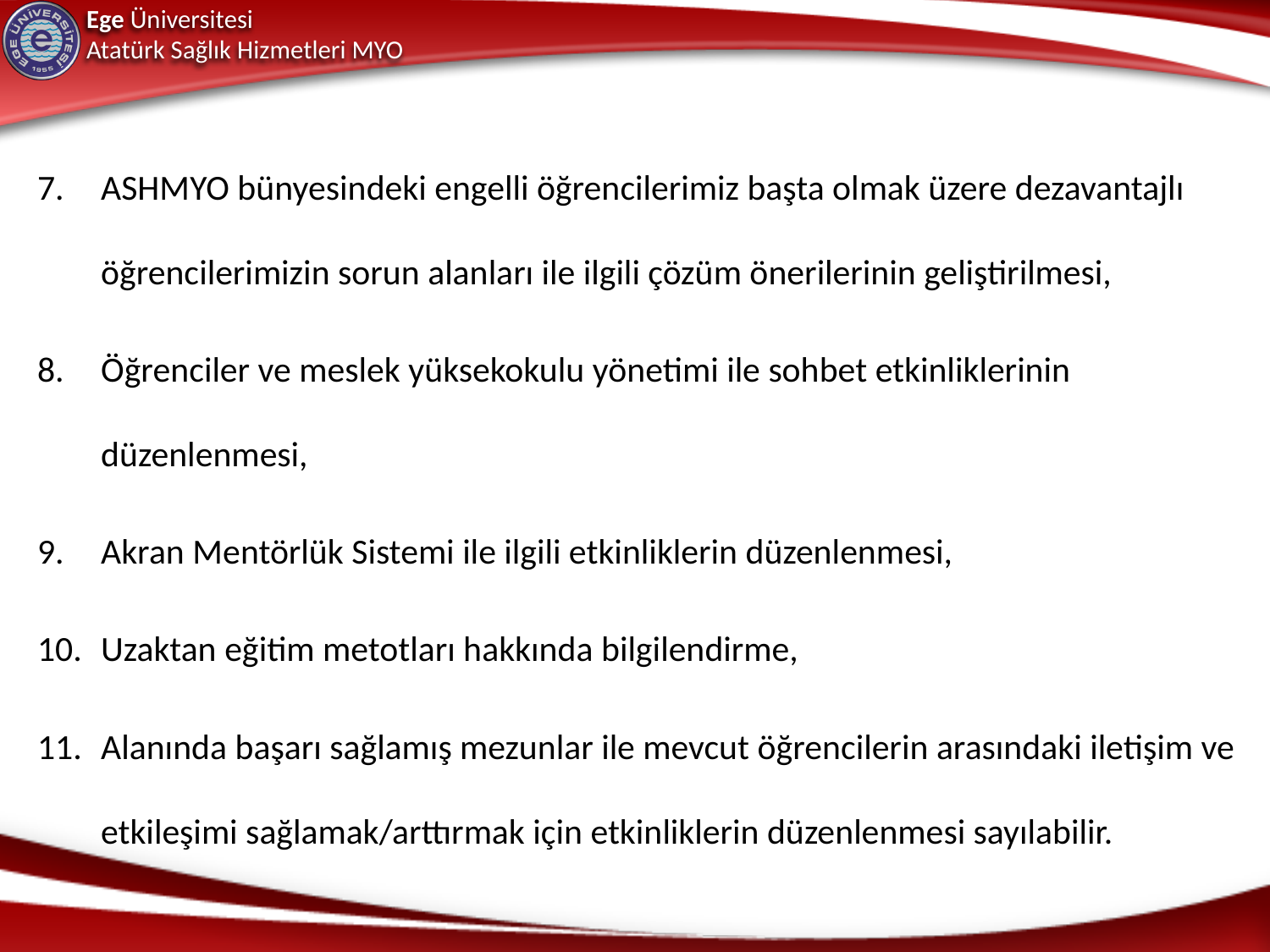

ASHMYO bünyesindeki engelli öğrencilerimiz başta olmak üzere dezavantajlı öğrencilerimizin sorun alanları ile ilgili çözüm önerilerinin geliştirilmesi,
Öğrenciler ve meslek yüksekokulu yönetimi ile sohbet etkinliklerinin düzenlenmesi,
Akran Mentörlük Sistemi ile ilgili etkinliklerin düzenlenmesi,
Uzaktan eğitim metotları hakkında bilgilendirme,
Alanında başarı sağlamış mezunlar ile mevcut öğrencilerin arasındaki iletişim ve etkileşimi sağlamak/arttırmak için etkinliklerin düzenlenmesi sayılabilir.